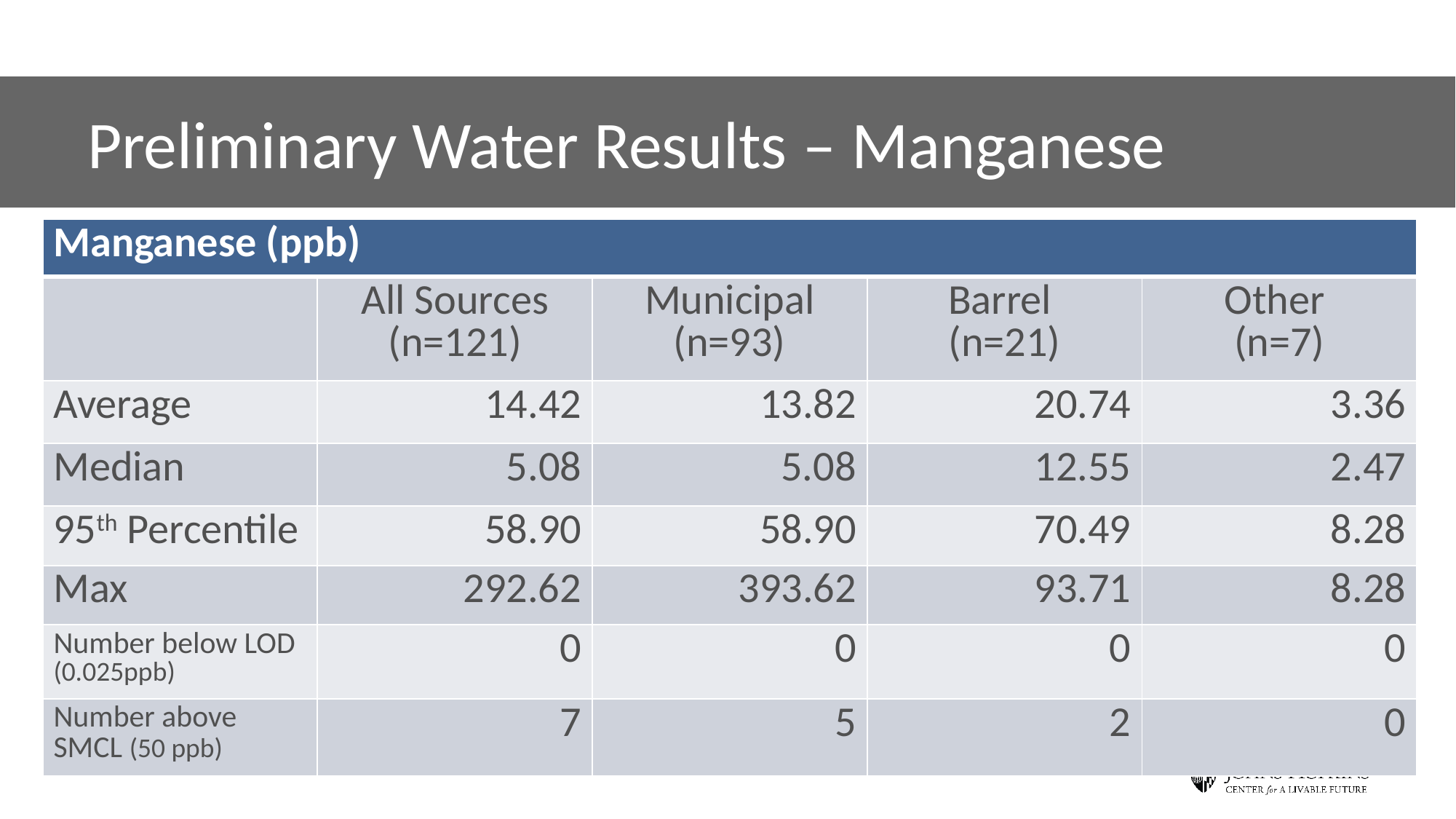

Preliminary Water Results – Manganese
| Manganese (ppb) |  |  |  |  |
| --- | --- | --- | --- | --- |
|  | All Sources (n=121) | Municipal (n=93) | Barrel (n=21) | Other (n=7) |
| Average | 14.42 | 13.82 | 20.74 | 3.36 |
| Median | 5.08 | 5.08 | 12.55 | 2.47 |
| 95th Percentile | 58.90 | 58.90 | 70.49 | 8.28 |
| Max | 292.62 | 393.62 | 93.71 | 8.28 |
| Number below LOD (0.025ppb) | 0 | 0 | 0 | 0 |
| Number above SMCL (50 ppb) | 7 | 5 | 2 | 0 |